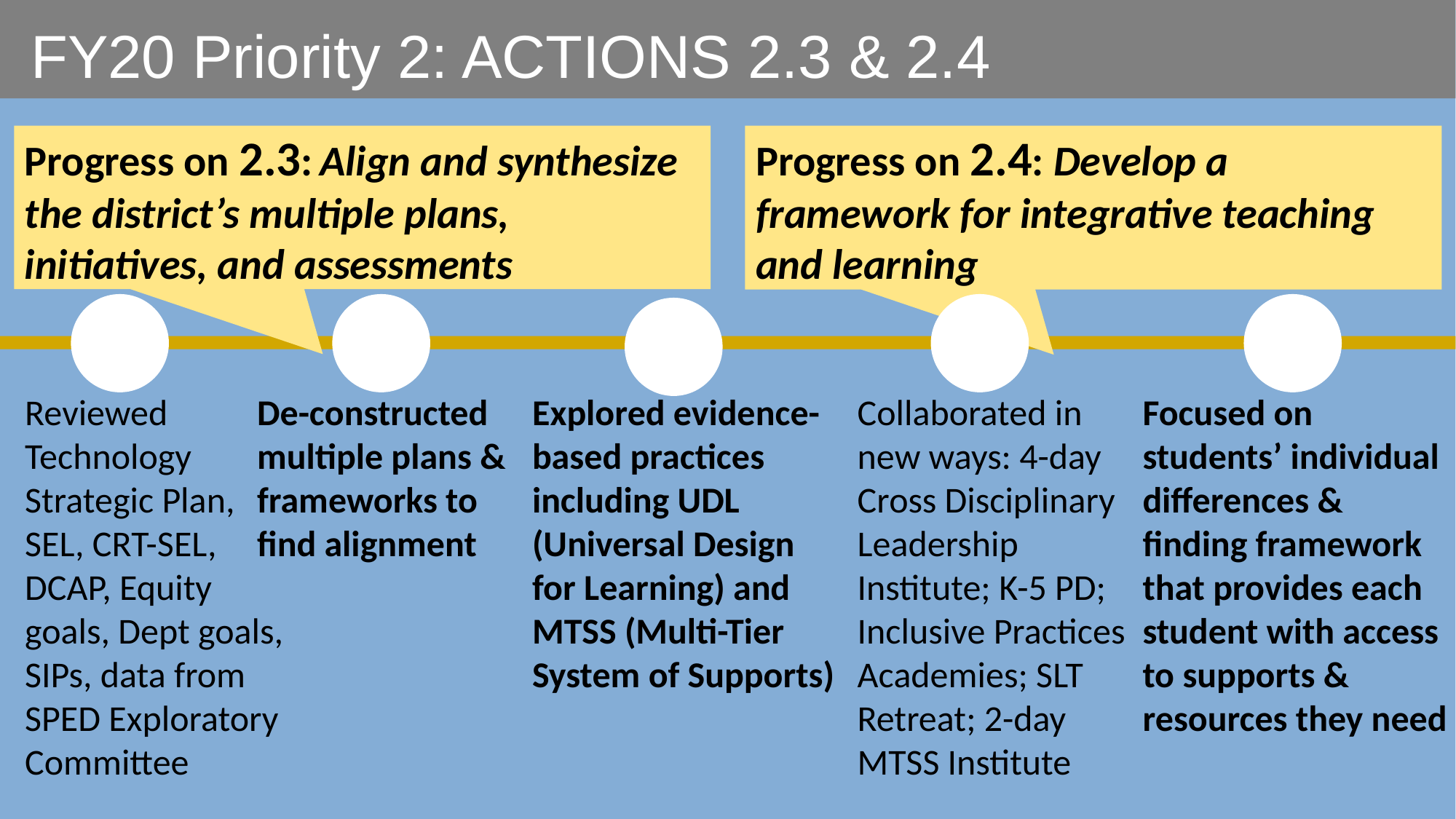

FY20 Priority 2: ACTIONS 2.3 & 2.4
Progress on 2.3: Align and synthesize the district’s multiple plans, initiatives, and assessments
Progress on 2.4: Develop a framework for integrative teaching and learning
✔
✔
✔
✔
✔

Reviewed Technology Strategic Plan, SEL, CRT-SEL, DCAP, Equity goals, Dept goals, SIPs, data from SPED Exploratory Committee
De-constructed multiple plans & frameworks to find alignment
Explored evidence-based practices including UDL (Universal Design for Learning) and MTSS (Multi-Tier System of Supports)
Collaborated in new ways: 4-day Cross Disciplinary Leadership Institute; K-5 PD; Inclusive Practices Academies; SLT Retreat; 2-day MTSS Institute
Focused on students’ individual differences & finding framework that provides each student with access to supports & resources they need